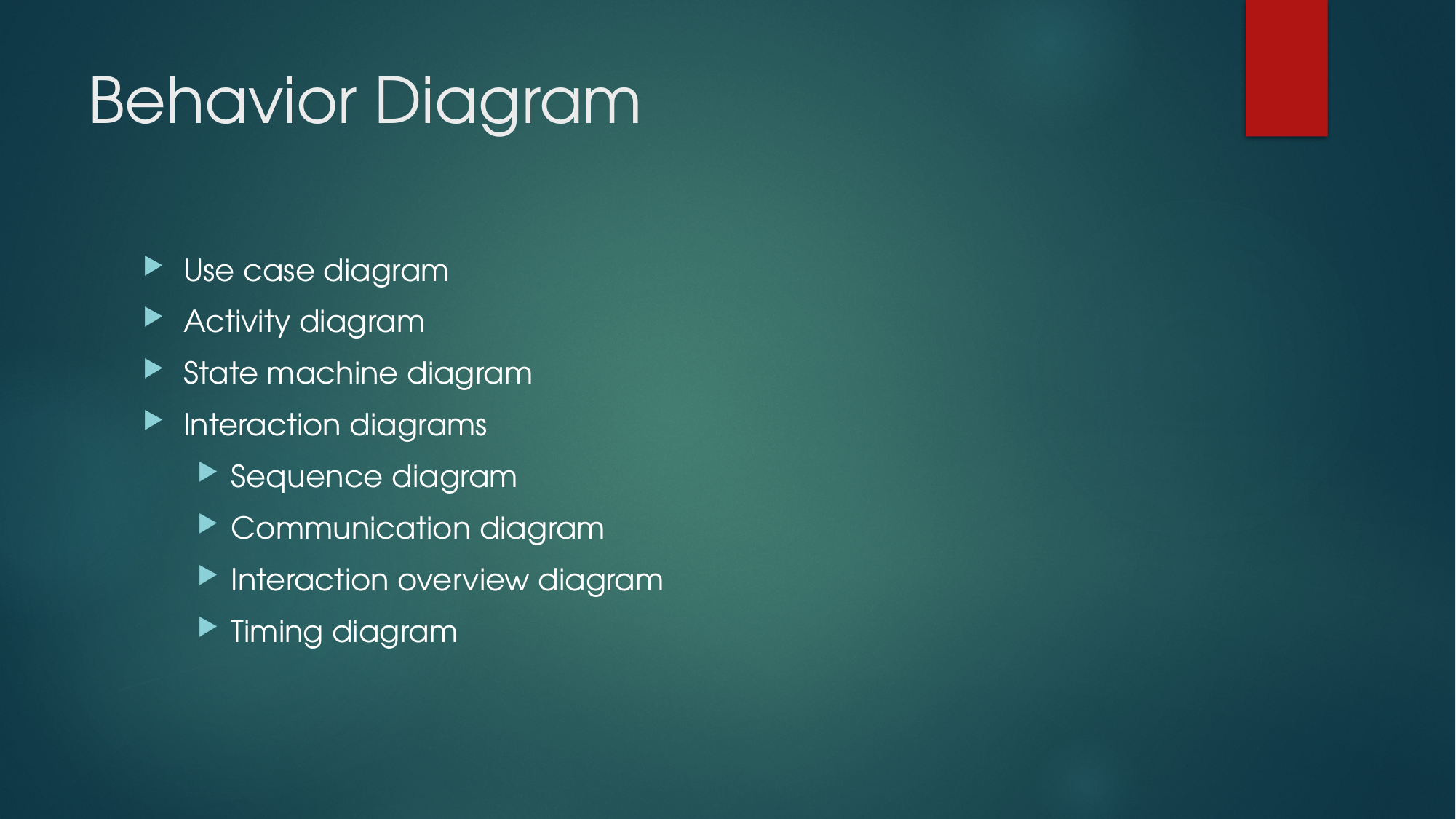

# Behavior Diagram
Use case diagram
Activity diagram
State machine diagram
Interaction diagrams
Sequence diagram
Communication diagram
Interaction overview diagram
Timing diagram